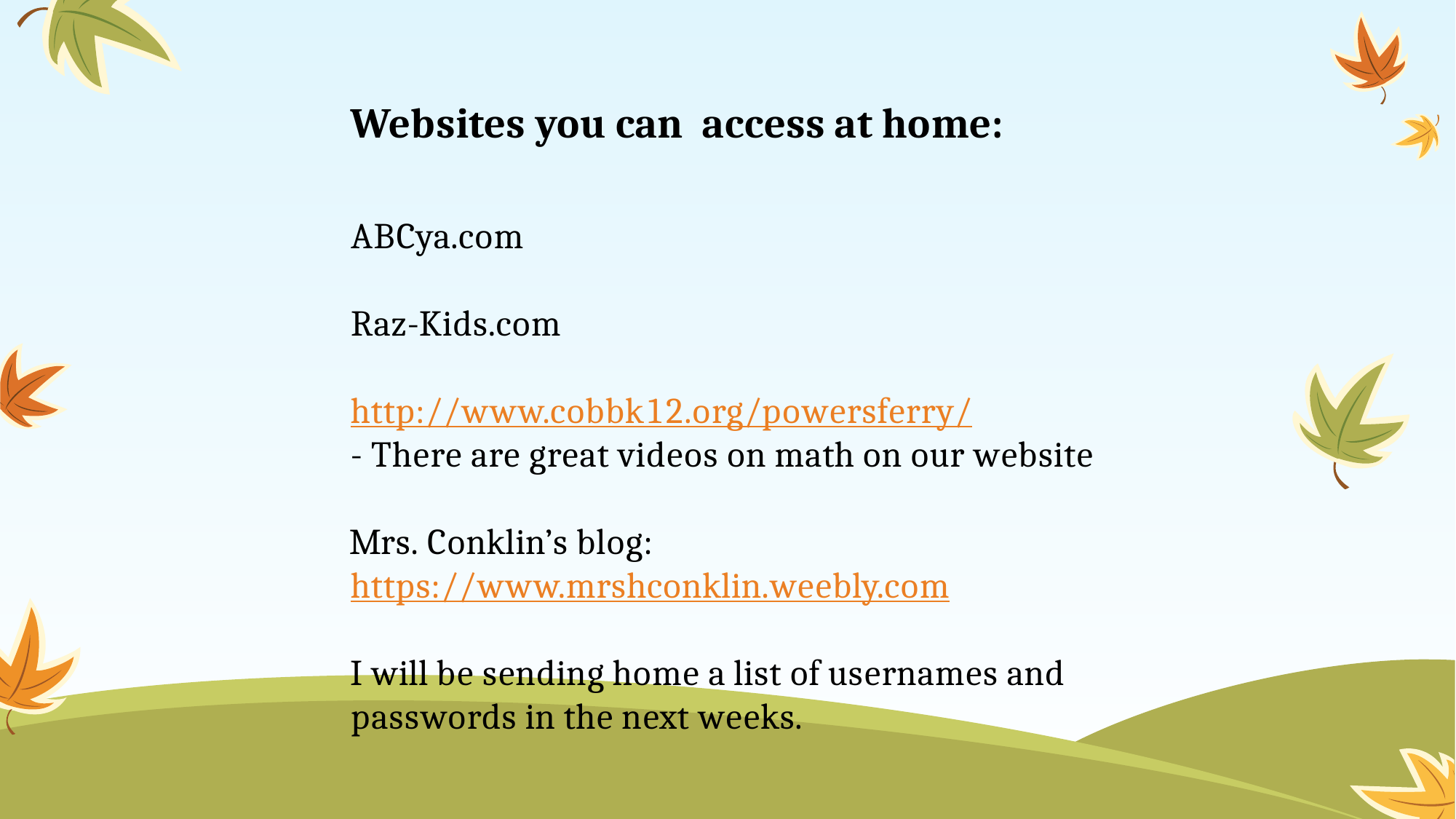

Websites you can  access at home:

ABCya.com

Raz-Kids.com

http://www.cobbk12.org/powersferry/
- There are great videos on math on our website

Mrs. Conklin’s blog:
https://www.mrshconklin.weebly.com

I will be sending home a list of usernames and passwords in the next weeks.